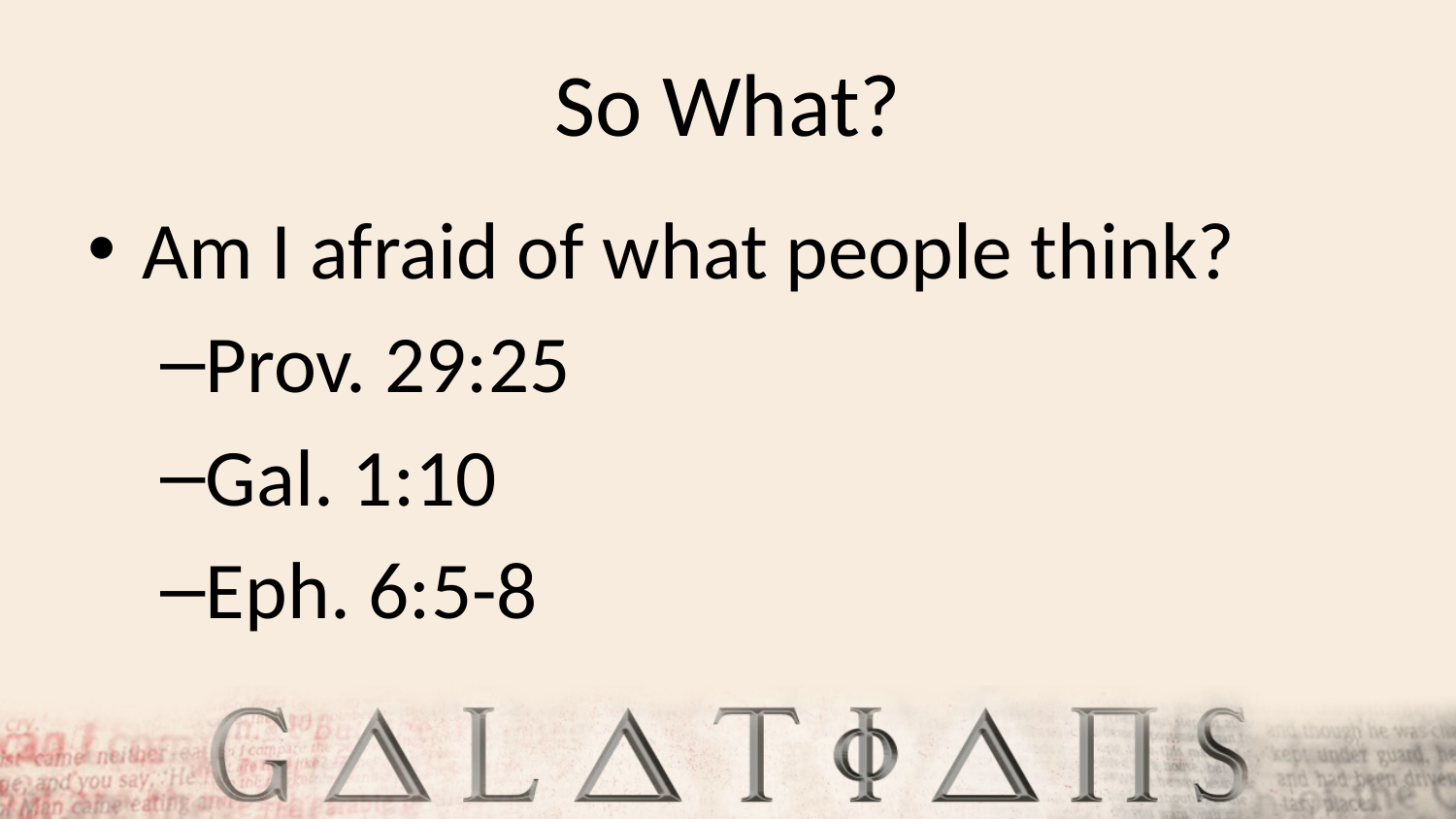

# So What?
Am I afraid of what people think?
Prov. 29:25
Gal. 1:10
Eph. 6:5-8